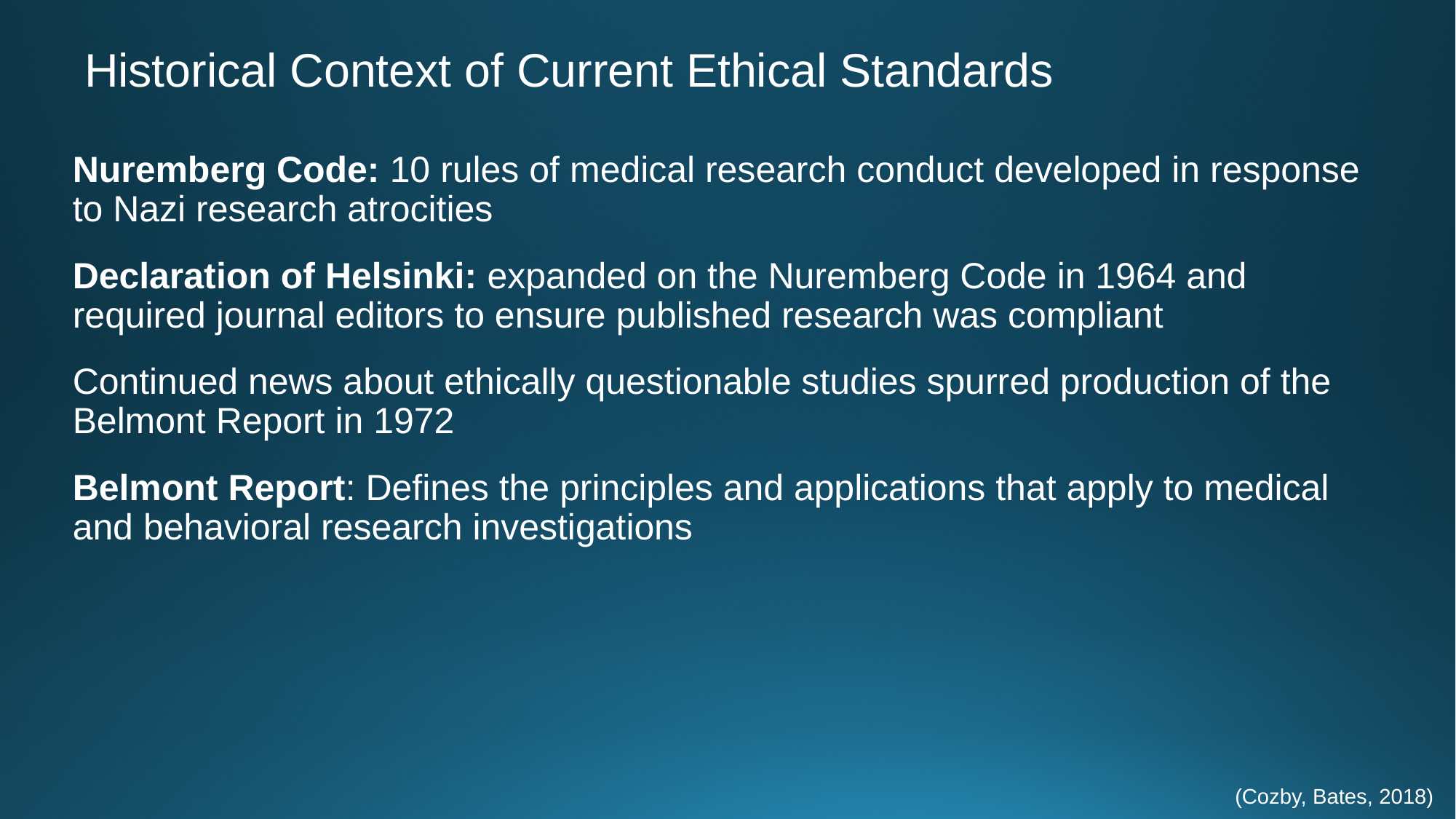

# Historical Context of Current Ethical Standards
Nuremberg Code: 10 rules of medical research conduct developed in response to Nazi research atrocities
Declaration of Helsinki: expanded on the Nuremberg Code in 1964 and required journal editors to ensure published research was compliant
Continued news about ethically questionable studies spurred production of the Belmont Report in 1972
Belmont Report: Defines the principles and applications that apply to medical and behavioral research investigations
(Cozby, Bates, 2018)